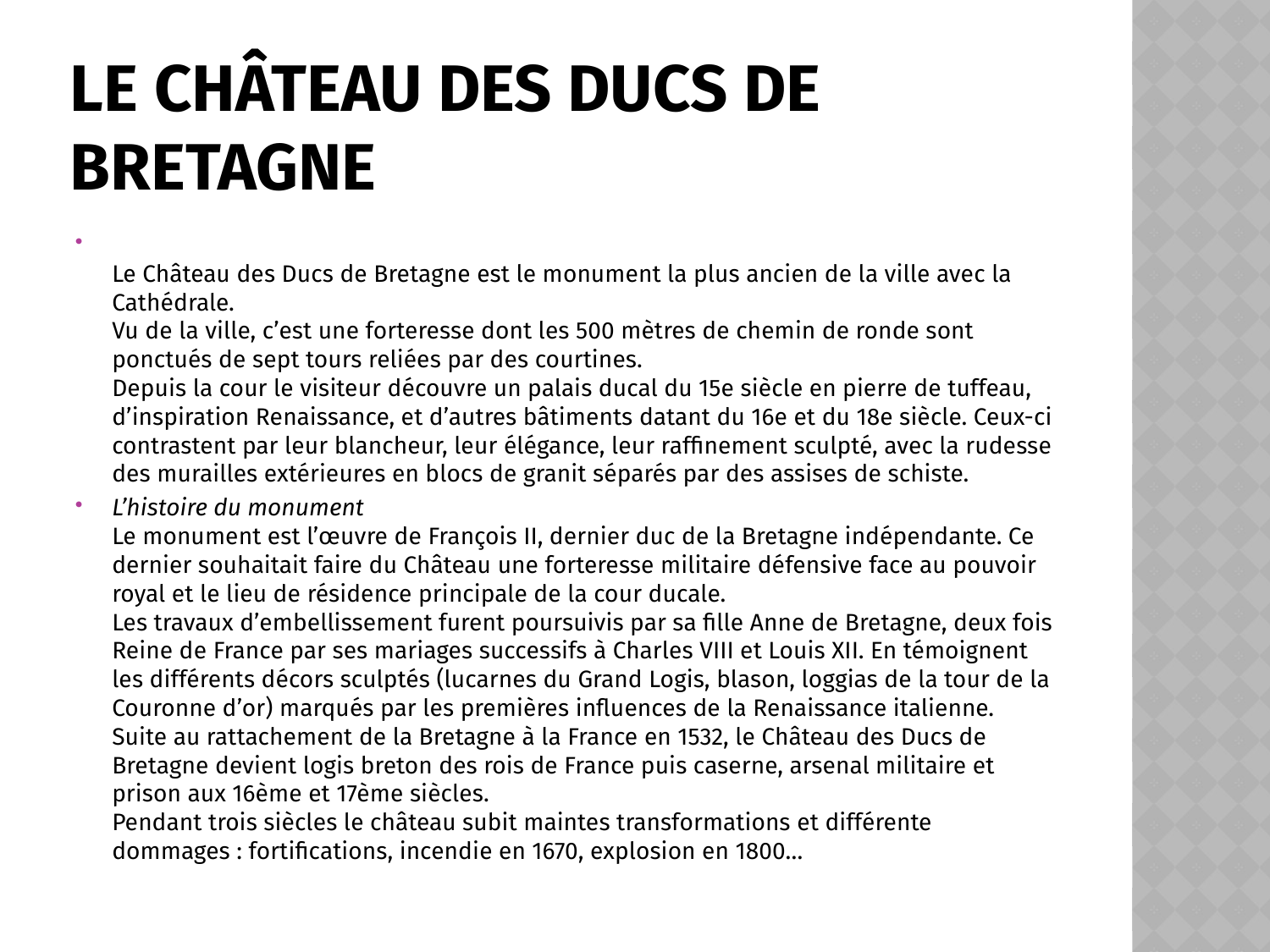

# LE Château des Ducs de Bretagne
Le Château des Ducs de Bretagne est le monument la plus ancien de la ville avec la Cathédrale.
Vu de la ville, c’est une forteresse dont les 500 mètres de chemin de ronde sont ponctués de sept tours reliées par des courtines.
Depuis la cour le visiteur découvre un palais ducal du 15e siècle en pierre de tuffeau, d’inspiration Renaissance, et d’autres bâtiments datant du 16e et du 18e siècle. Ceux-ci contrastent par leur blancheur, leur élégance, leur raffinement sculpté, avec la rudesse des murailles extérieures en blocs de granit séparés par des assises de schiste.
L’histoire du monument
Le monument est l’œuvre de François II, dernier duc de la Bretagne indépendante. Ce dernier souhaitait faire du Château une forteresse militaire défensive face au pouvoir royal et le lieu de résidence principale de la cour ducale.
Les travaux d’embellissement furent poursuivis par sa fille Anne de Bretagne, deux fois Reine de France par ses mariages successifs à Charles VIII et Louis XII. En témoignent les différents décors sculptés (lucarnes du Grand Logis, blason, loggias de la tour de la Couronne d’or) marqués par les premières influences de la Renaissance italienne.
Suite au rattachement de la Bretagne à la France en 1532, le Château des Ducs de Bretagne devient logis breton des rois de France puis caserne, arsenal militaire et prison aux 16ème et 17ème siècles.
Pendant trois siècles le château subit maintes transformations et différente dommages : fortifications, incendie en 1670, explosion en 1800…